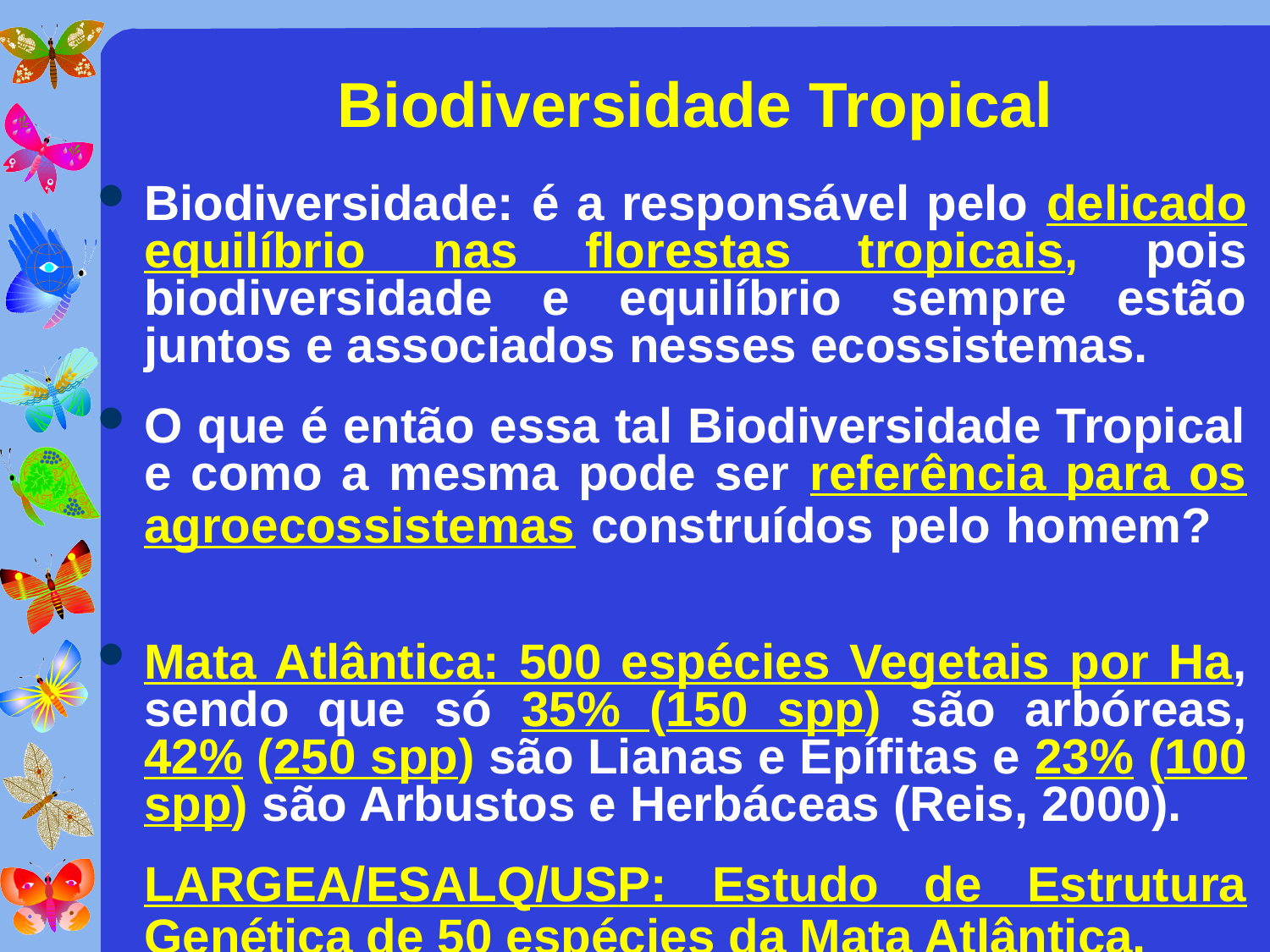

# Biodiversidade Tropical
Biodiversidade: é a responsável pelo delicado equilíbrio nas florestas tropicais, pois biodiversidade e equilíbrio sempre estão juntos e associados nesses ecossistemas.

O que é então essa tal Biodiversidade Tropical e como a mesma pode ser referência para os agroecossistemas construídos pelo homem?

Mata Atlântica: 500 espécies Vegetais por Ha, sendo que só 35% (150 spp) são arbóreas, 42% (250 spp) são Lianas e Epífitas e 23% (100 spp) são Arbustos e Herbáceas (Reis, 2000).

	LARGEA/ESALQ/USP: Estudo de Estrutura Genética de 50 espécies da Mata Atlântica.